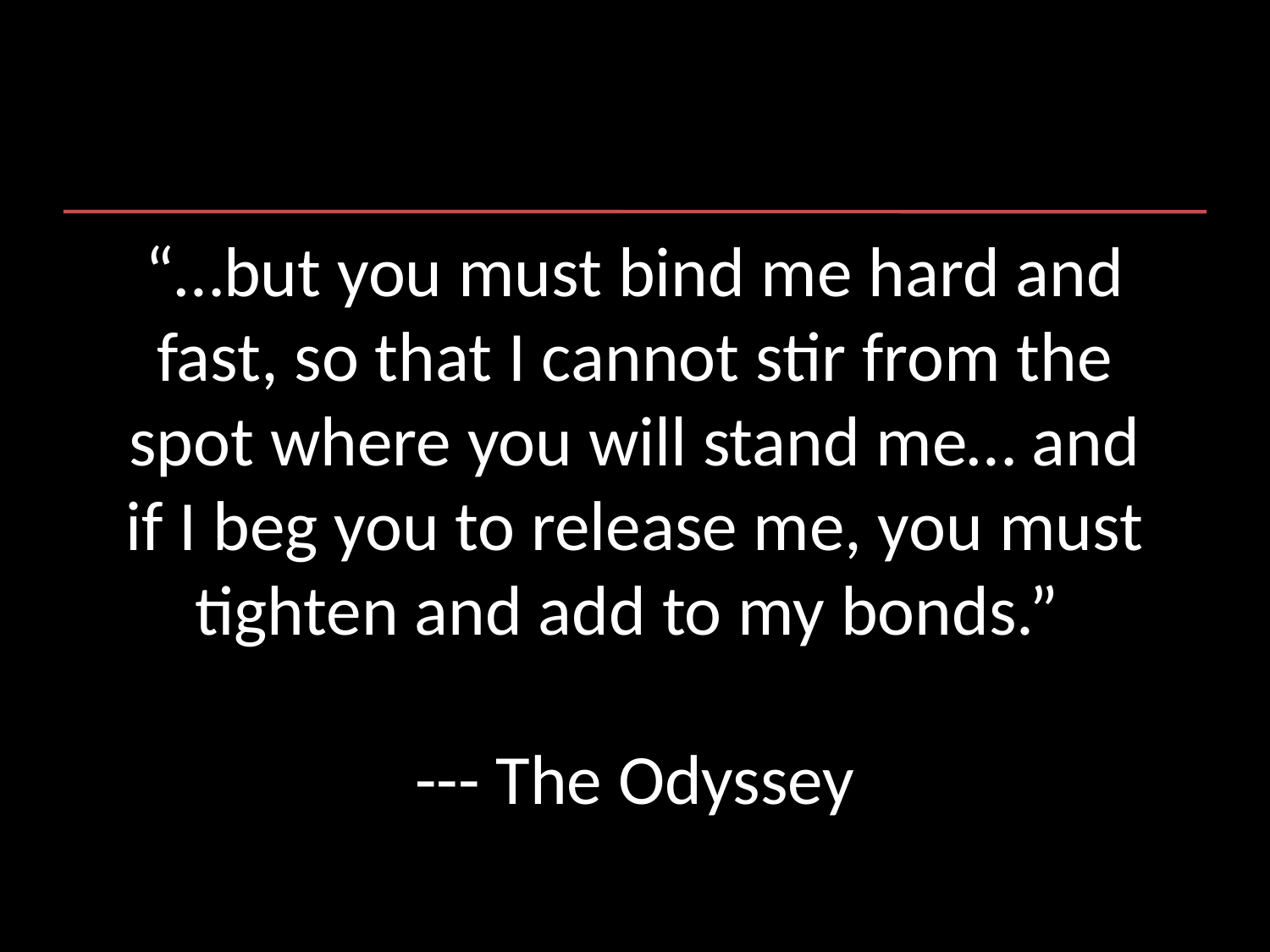

“…but you must bind me hard and fast, so that I cannot stir from the spot where you will stand me… and if I beg you to release me, you must tighten and add to my bonds.”
--- The Odyssey